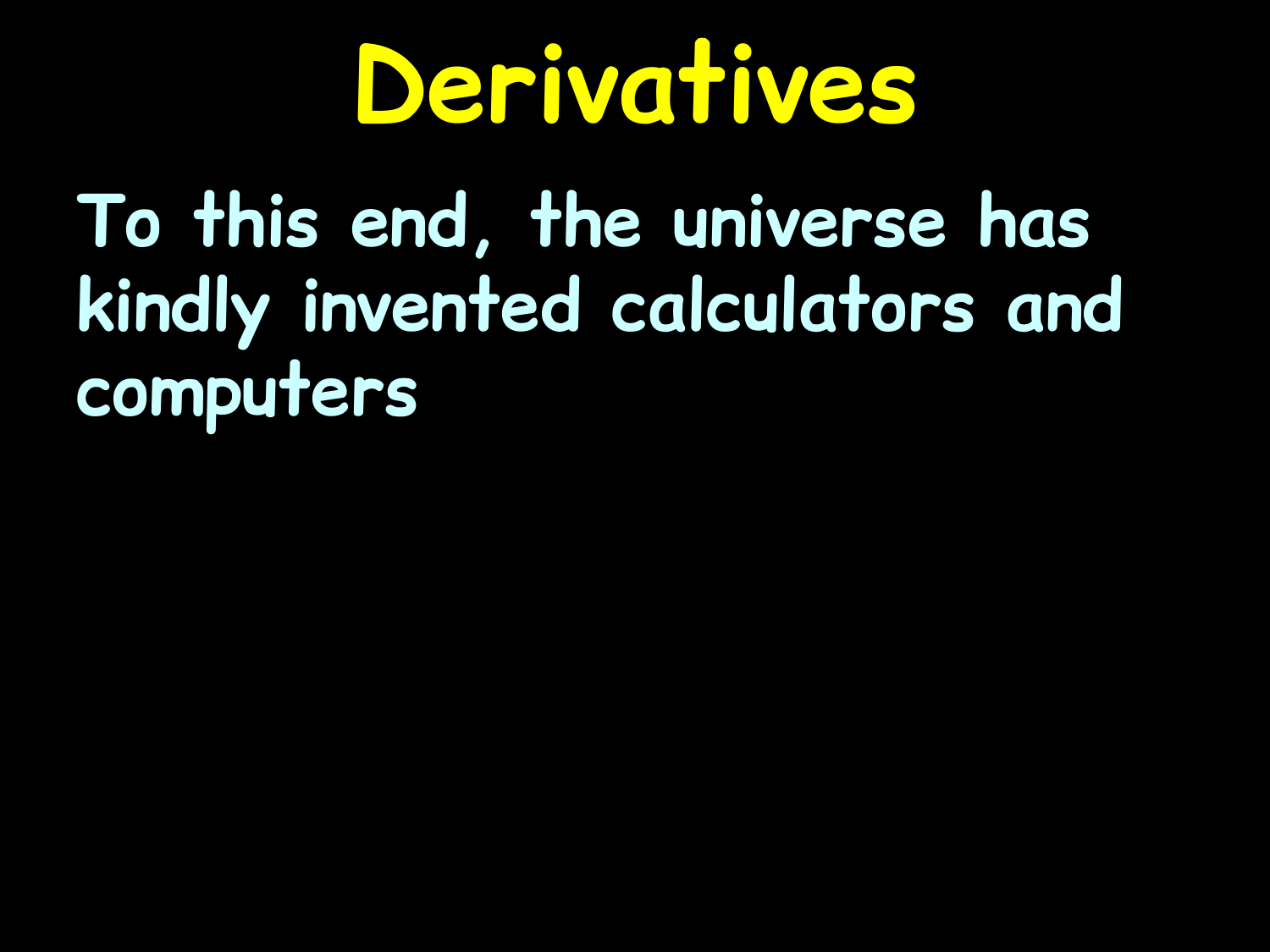

# Derivatives
To this end, the universe has kindly invented calculators and computers